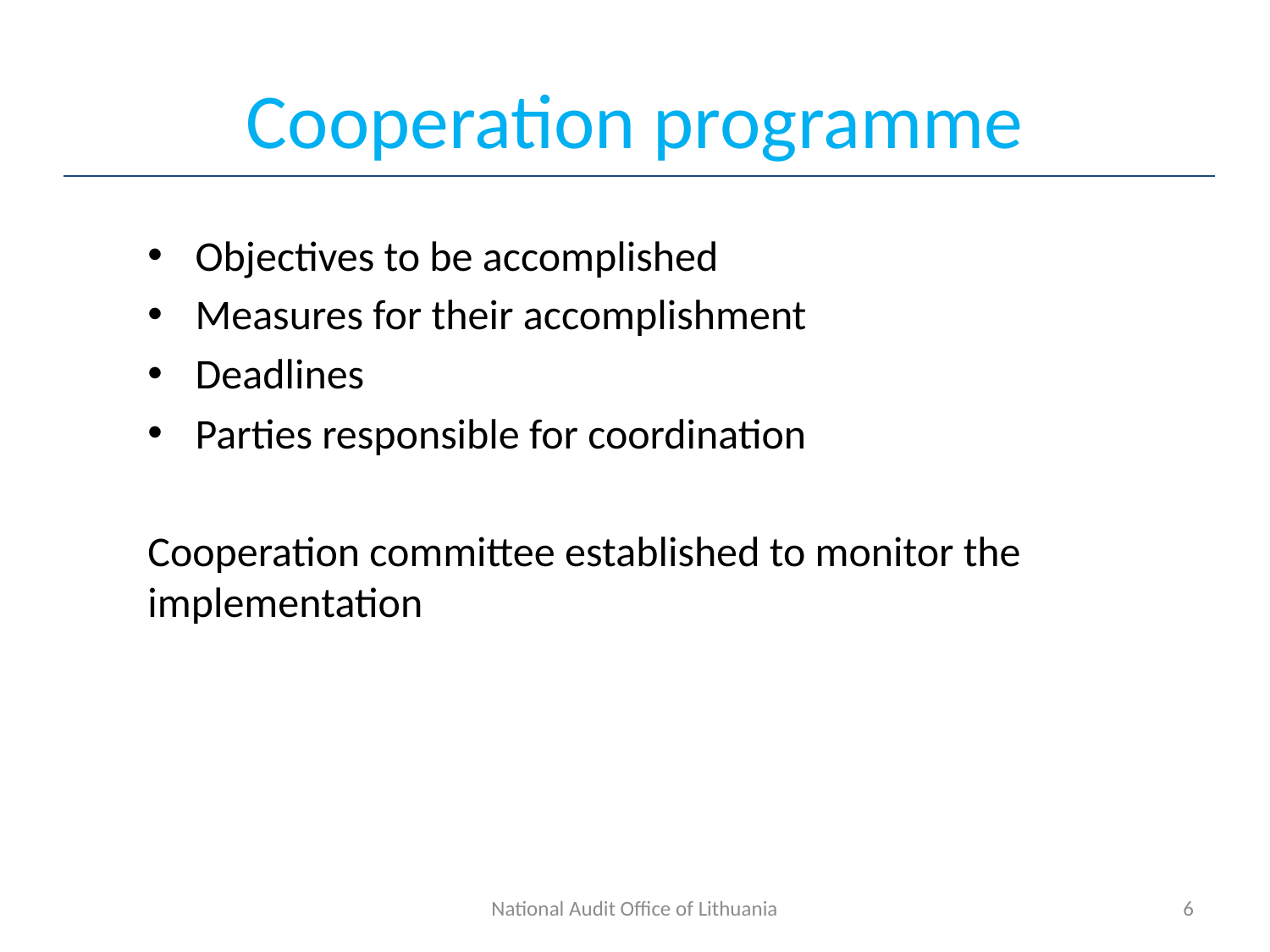

# Cooperation programme
Objectives to be accomplished
Measures for their accomplishment
Deadlines
Parties responsible for coordination

Cooperation committee established to monitor the implementation
National Audit Office of Lithuania
6